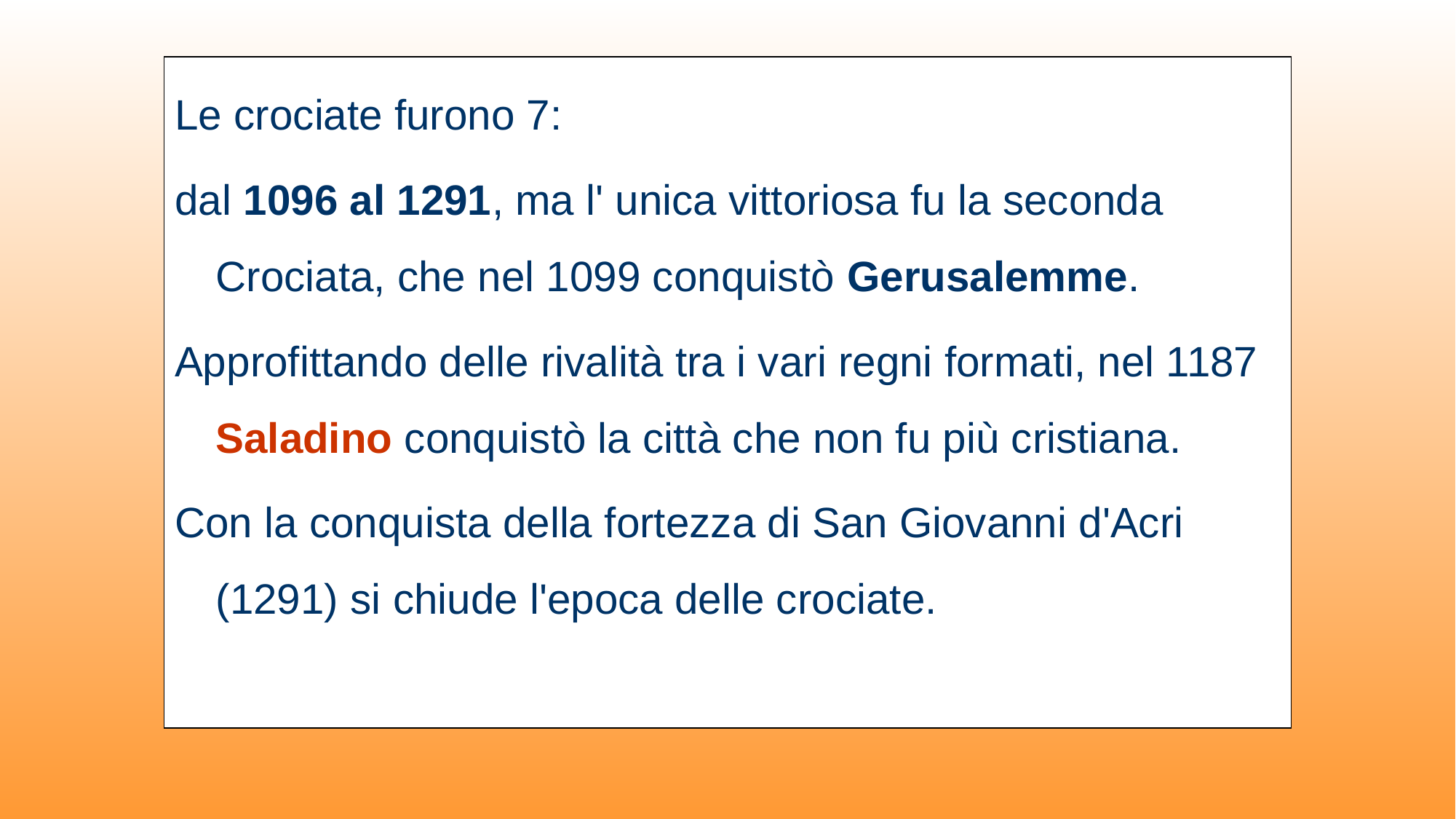

Le crociate furono 7:
dal 1096 al 1291, ma l' unica vittoriosa fu la seconda Crociata, che nel 1099 conquistò Gerusalemme.
Approfittando delle rivalità tra i vari regni formati, nel 1187 Saladino conquistò la città che non fu più cristiana.
Con la conquista della fortezza di San Giovanni d'Acri (1291) si chiude l'epoca delle crociate.